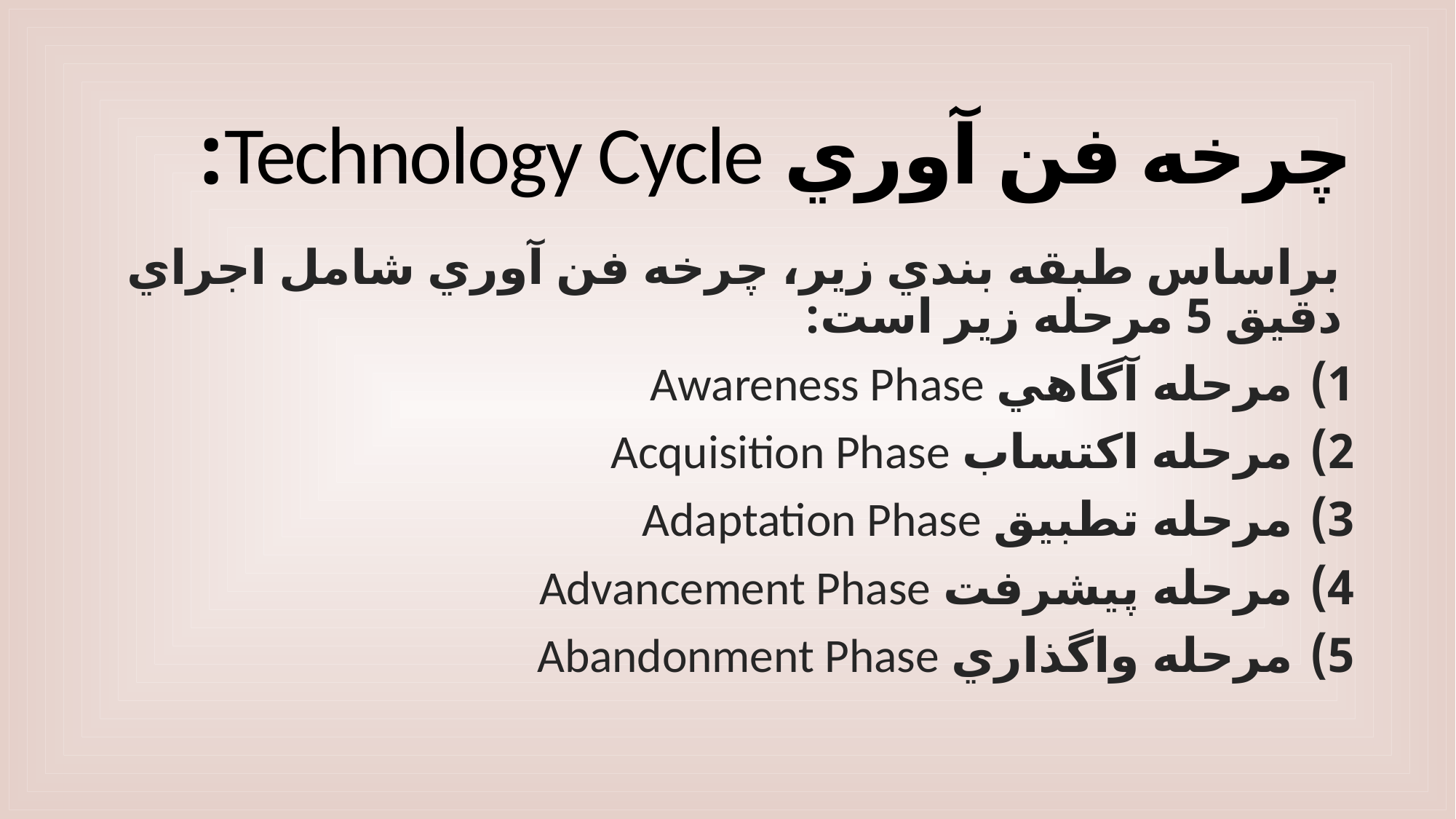

# چرخه فن آوري Technology Cycle:
براساس طبقه بندي زير، چرخه فن آوري شامل اجراي دقيق 5 مرحله زير است:
مرحله آگاهي Awareness Phase
مرحله اكتساب Acquisition Phase
مرحله تطبيق Adaptation Phase
مرحله پيشرفت Advancement Phase
مرحله واگذاري Abandonment Phase